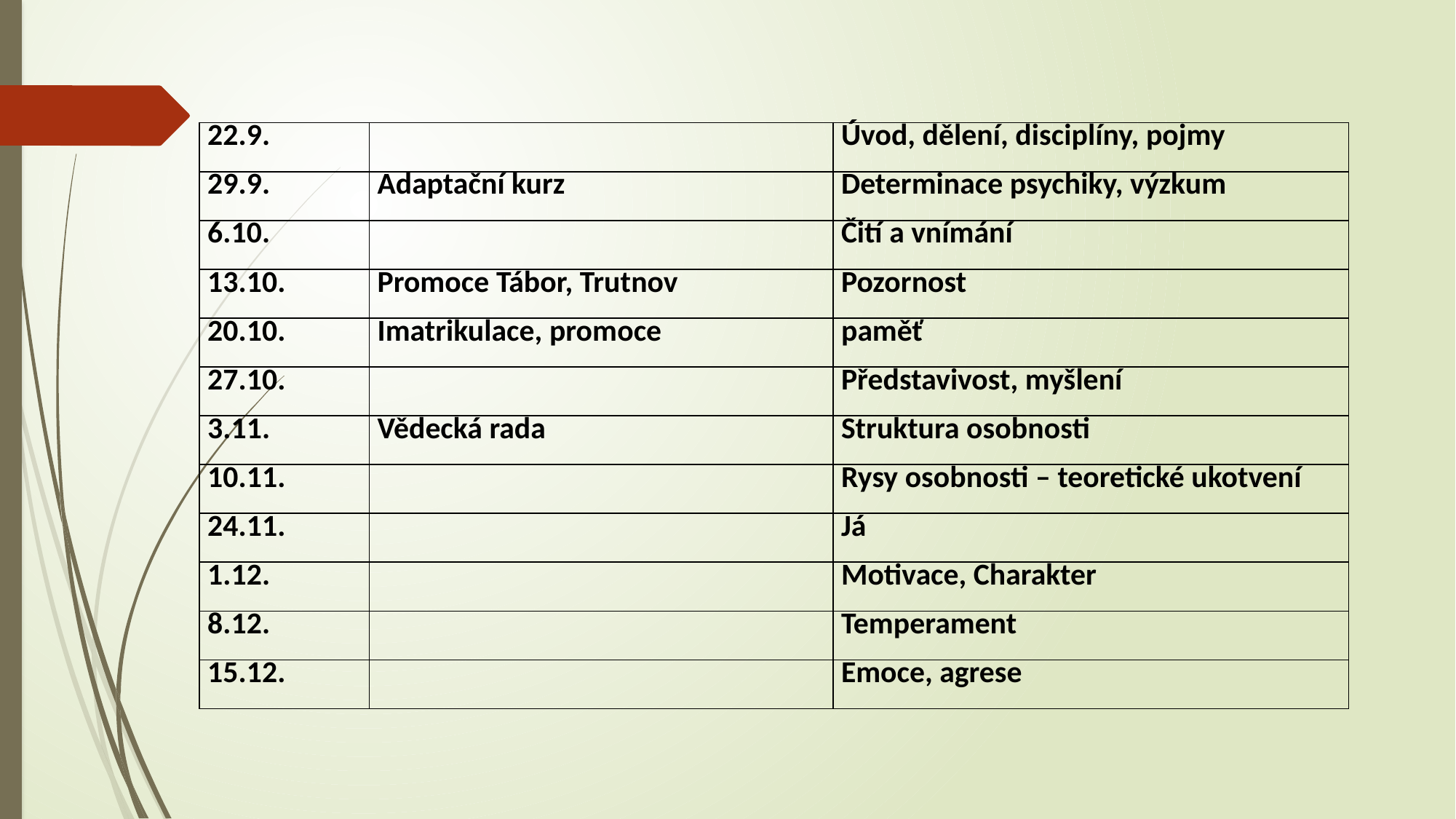

#
| 22.9. |  | Úvod, dělení, disciplíny, pojmy |
| --- | --- | --- |
| 29.9. | Adaptační kurz | Determinace psychiky, výzkum |
| 6.10. |  | Čití a vnímání |
| 13.10. | Promoce Tábor, Trutnov | Pozornost |
| 20.10. | Imatrikulace, promoce | paměť |
| 27.10. |  | Představivost, myšlení |
| 3.11. | Vědecká rada | Struktura osobnosti |
| 10.11. |  | Rysy osobnosti – teoretické ukotvení |
| 24.11. |  | Já |
| 1.12. |  | Motivace, Charakter |
| 8.12. |  | Temperament |
| 15.12. |  | Emoce, agrese |